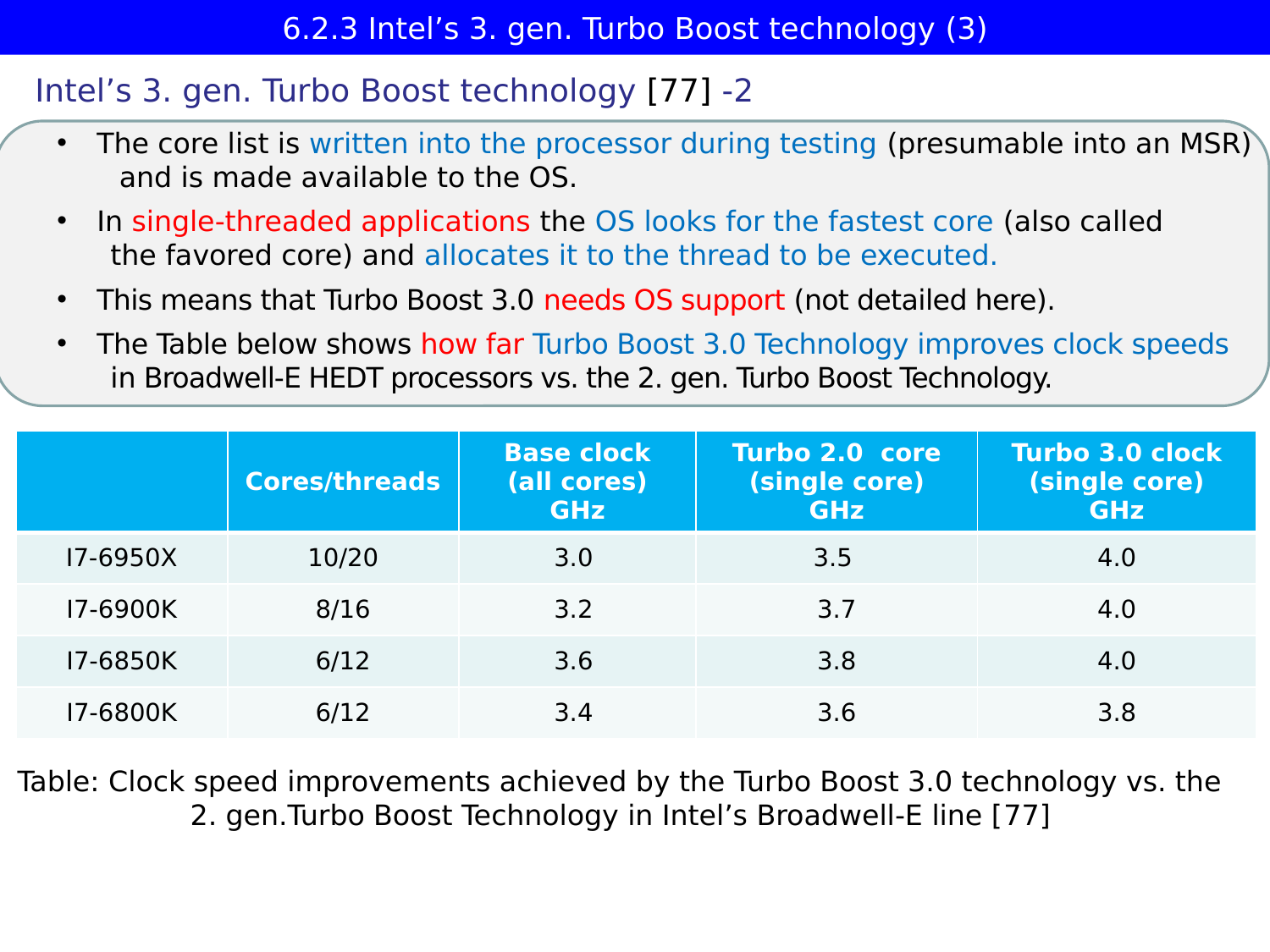

# 6.2.3 Intel’s 3. gen. Turbo Boost technology (3)
Intel’s 3. gen. Turbo Boost technology [77] -2
The core list is written into the processor during testing (presumable into an MSR)
       and is made available to the OS.
In single-threaded applications the OS looks for the fastest core (also called
      the favored core) and allocates it to the thread to be executed.
This means that Turbo Boost 3.0 needs OS support (not detailed here).
The Table below shows how far Turbo Boost 3.0 Technology improves clock speeds
      in Broadwell-E HEDT processors vs. the 2. gen. Turbo Boost Technology.

|  | Cores/threads | Base clock (all cores) GHz | Turbo 2.0 core (single core) GHz | Turbo 3.0 clock (single core) GHz |
| --- | --- | --- | --- | --- |
| I7-6950X | 10/20 | 3.0 | 3.5 | 4.0 |
| I7-6900K | 8/16 | 3.2 | 3.7 | 4.0 |
| I7-6850K | 6/12 | 3.6 | 3.8 | 4.0 |
| I7-6800K | 6/12 | 3.4 | 3.6 | 3.8 |
Table: Clock speed improvements achieved by the Turbo Boost 3.0 technology vs. the
2. gen.Turbo Boost Technology in Intel’s Broadwell-E line [77]